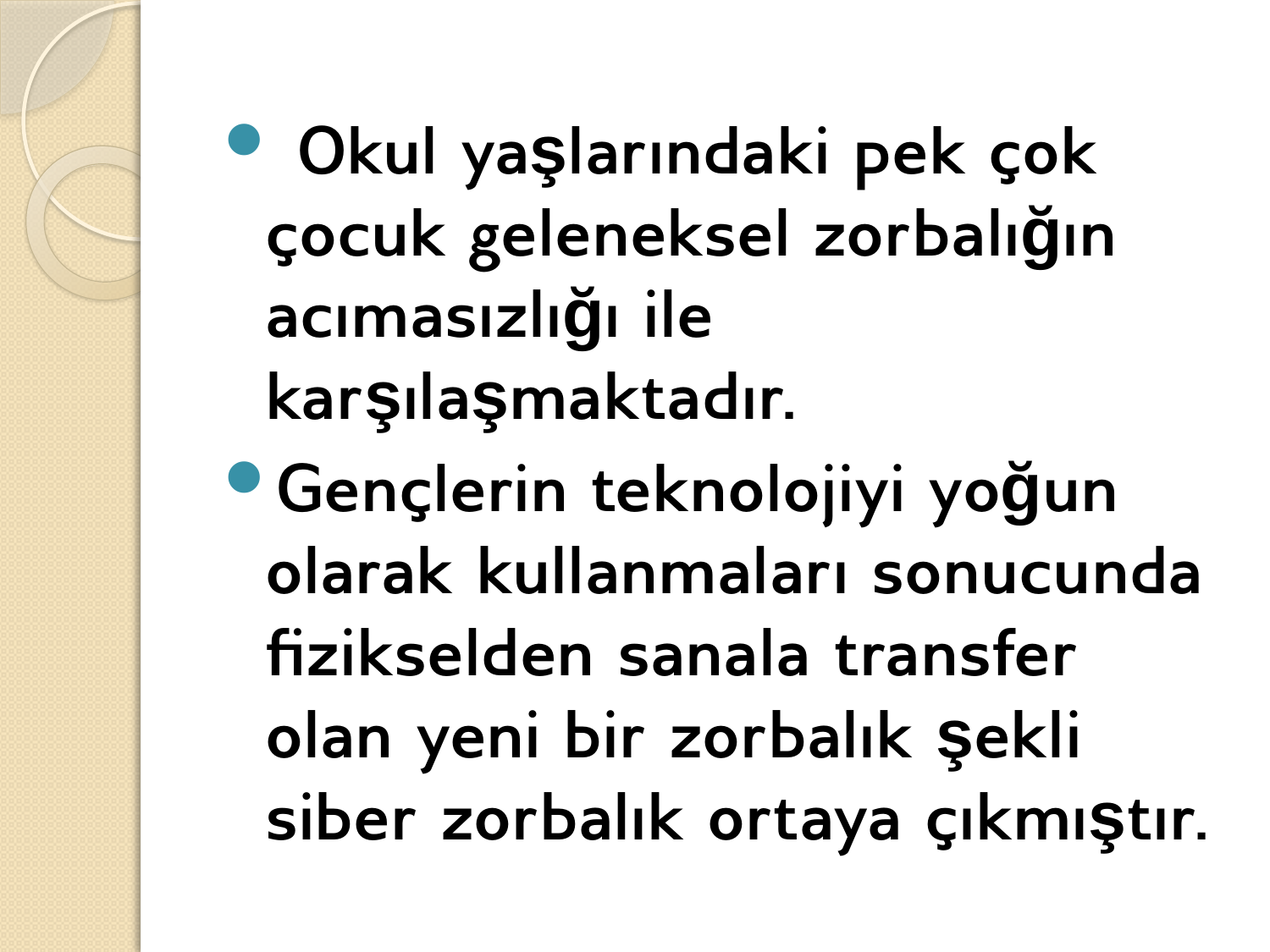

#
 Okul yaşlarındaki pek çok çocuk geleneksel zorbalığın acımasızlığı ile karşılaşmaktadır.
Gençlerin teknolojiyi yoğun olarak kullanmaları sonucunda fizikselden sanala transfer olan yeni bir zorbalık şekli siber zorbalık ortaya çıkmıştır.